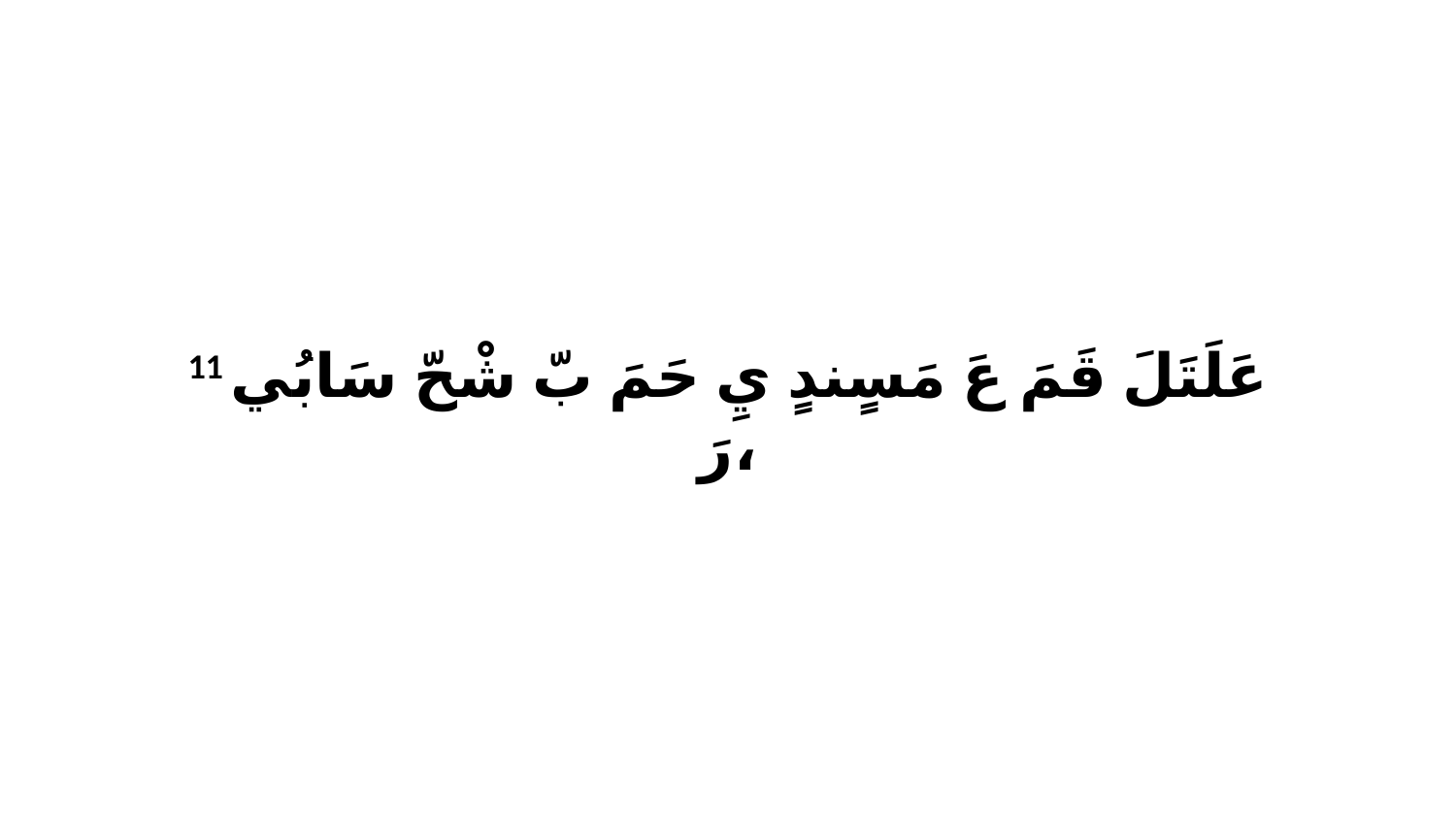

11 عَلَتَلَ قَمَ عَ مَسٍندٍ يِ حَمَ بّ شْحّ سَابُي رَ،